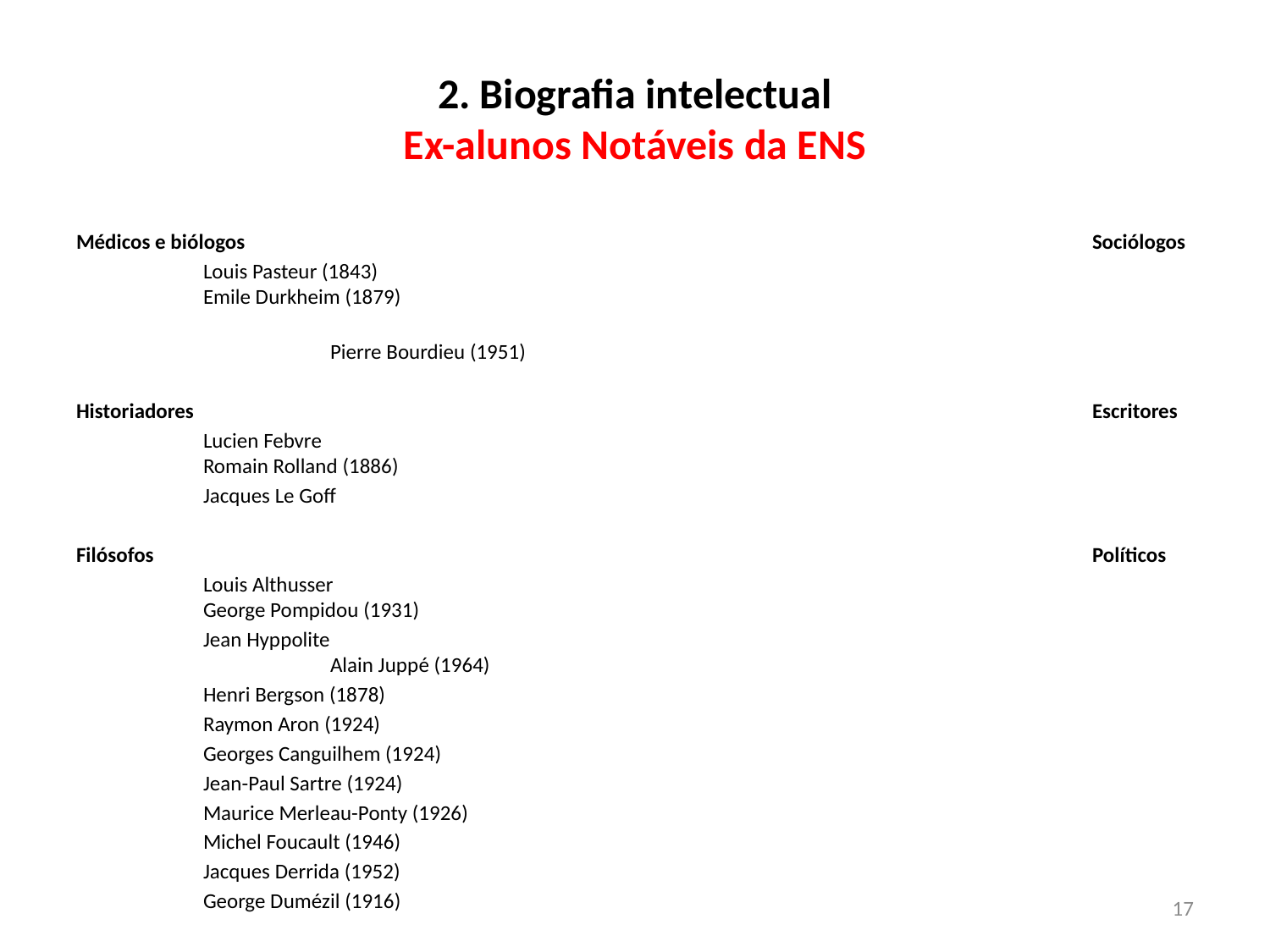

# 2. Biografia intelectual Ex-alunos Notáveis da ENS
Médicos e biólogos							Sociólogos
	Louis Pasteur (1843) 							Emile Durkheim (1879)
										Pierre Bourdieu (1951)

Historiadores								Escritores
	Lucien Febvre								Romain Rolland (1886)
	Jacques Le Goff

Filósofos								Políticos
	Louis Althusser							George Pompidou (1931)
	Jean Hyppolite								Alain Juppé (1964)
	Henri Bergson (1878)
	Raymon Aron (1924)
	Georges Canguilhem (1924)
	Jean-Paul Sartre (1924)
	Maurice Merleau-Ponty (1926)
	Michel Foucault (1946)
	Jacques Derrida (1952)
	George Dumézil (1916)

17